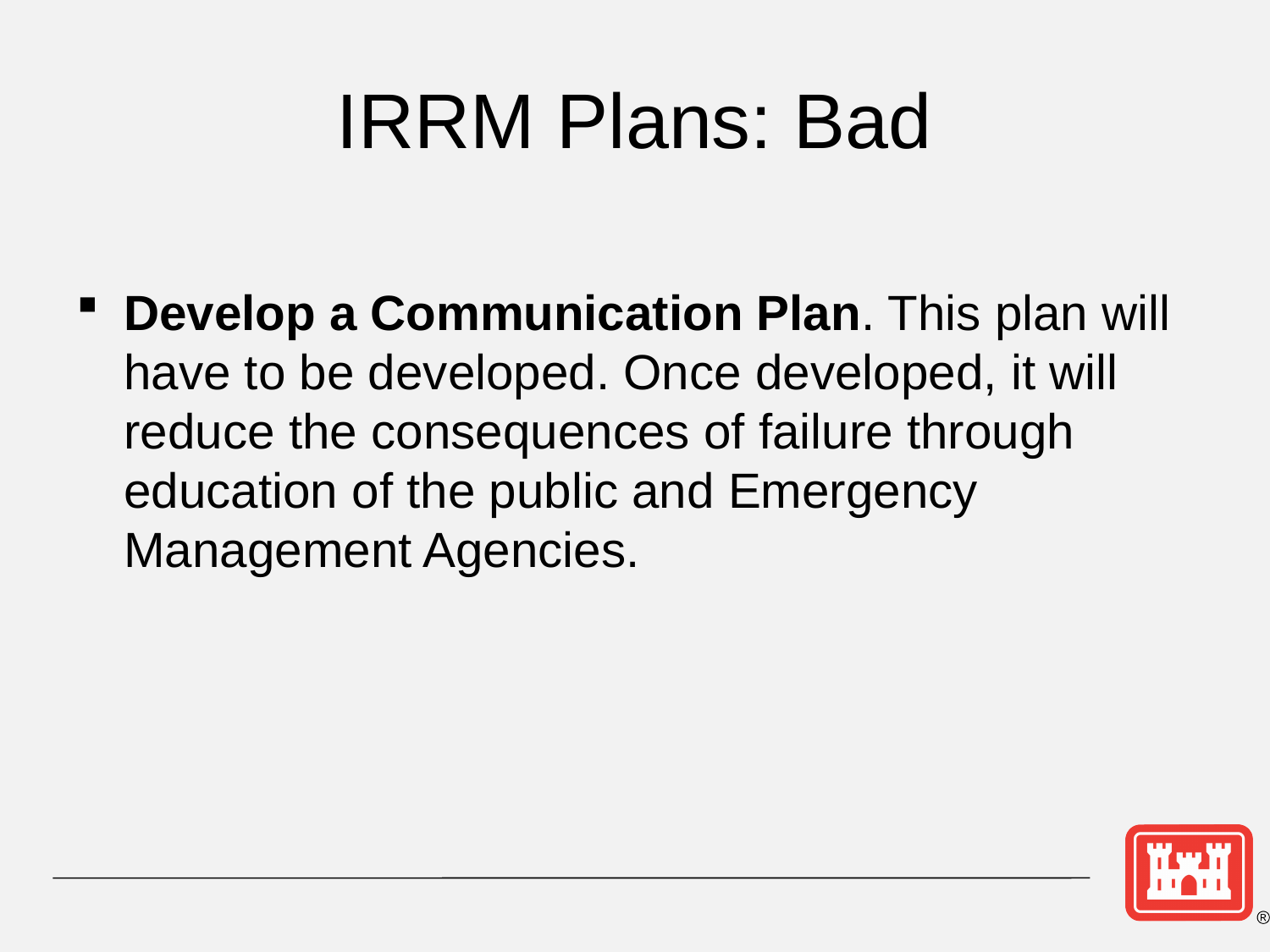

# IRRM Plans: Bad
Develop a Communication Plan. This plan will have to be developed. Once developed, it will reduce the consequences of failure through education of the public and Emergency Management Agencies.